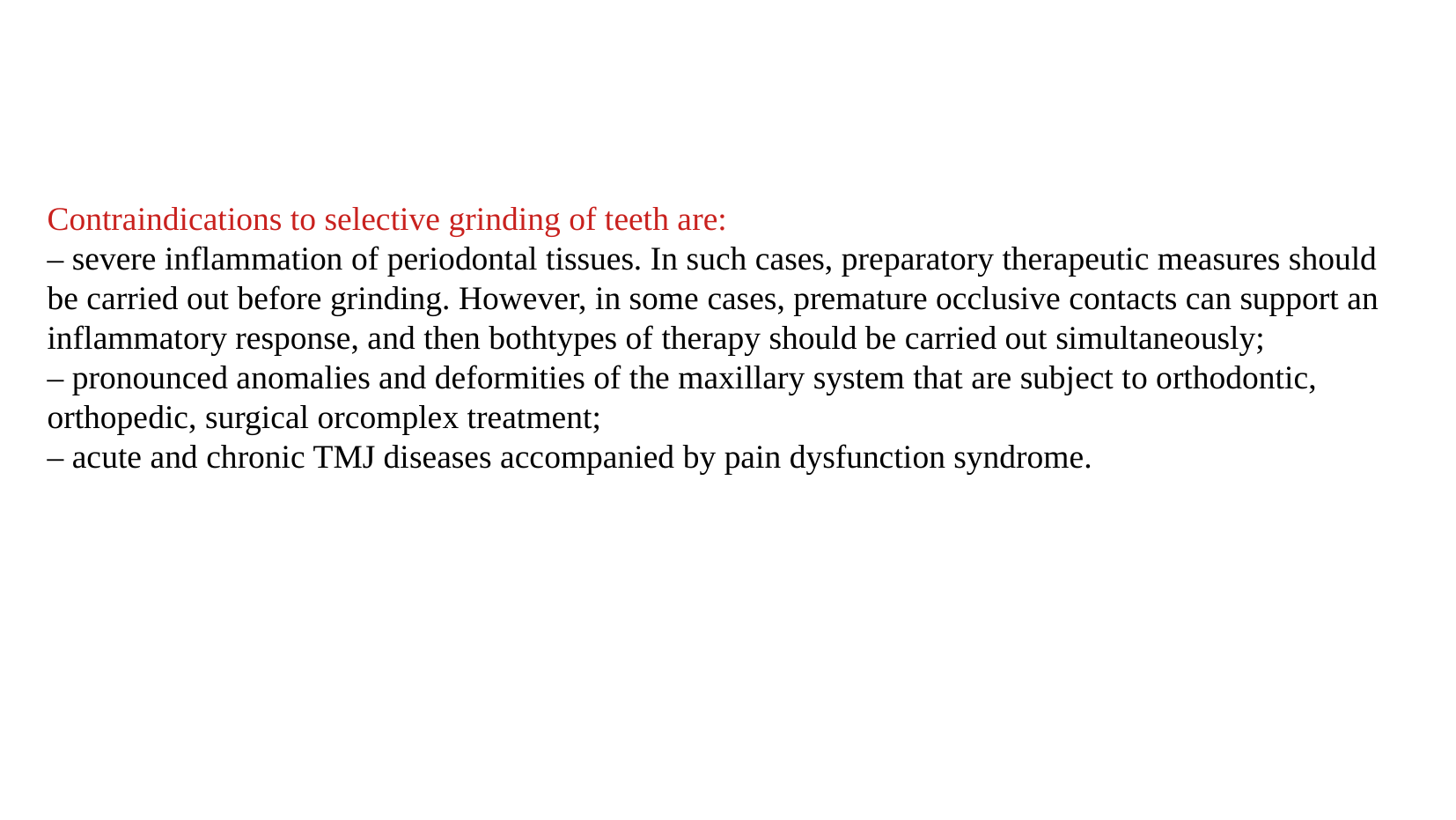

Contraindications to selective grinding of teeth are:
– severe inflammation of periodontal tissues. In such cases, preparatory therapeutic measures should be carried out before grinding. However, in some cases, premature occlusive contacts can support an inflammatory response, and then bothtypes of therapy should be carried out simultaneously;
– pronounced anomalies and deformities of the maxillary system that are subject to orthodontic, orthopedic, surgical orcomplex treatment;
– acute and chronic TMJ diseases accompanied by pain dysfunction syndrome.